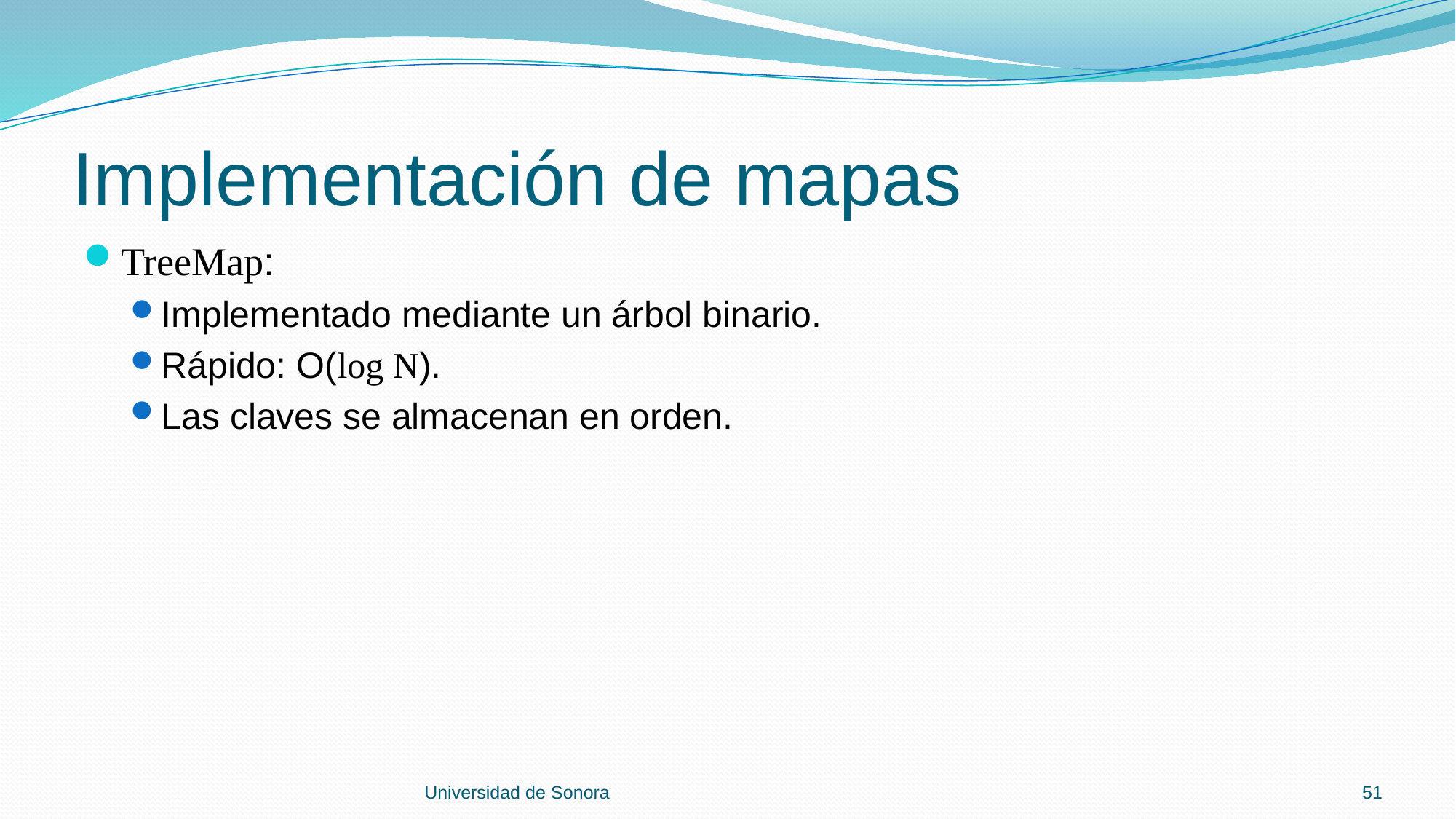

# Implementación de mapas
TreeMap:
Implementado mediante un árbol binario.
Rápido: O(log N).
Las claves se almacenan en orden.

Universidad de Sonora
51